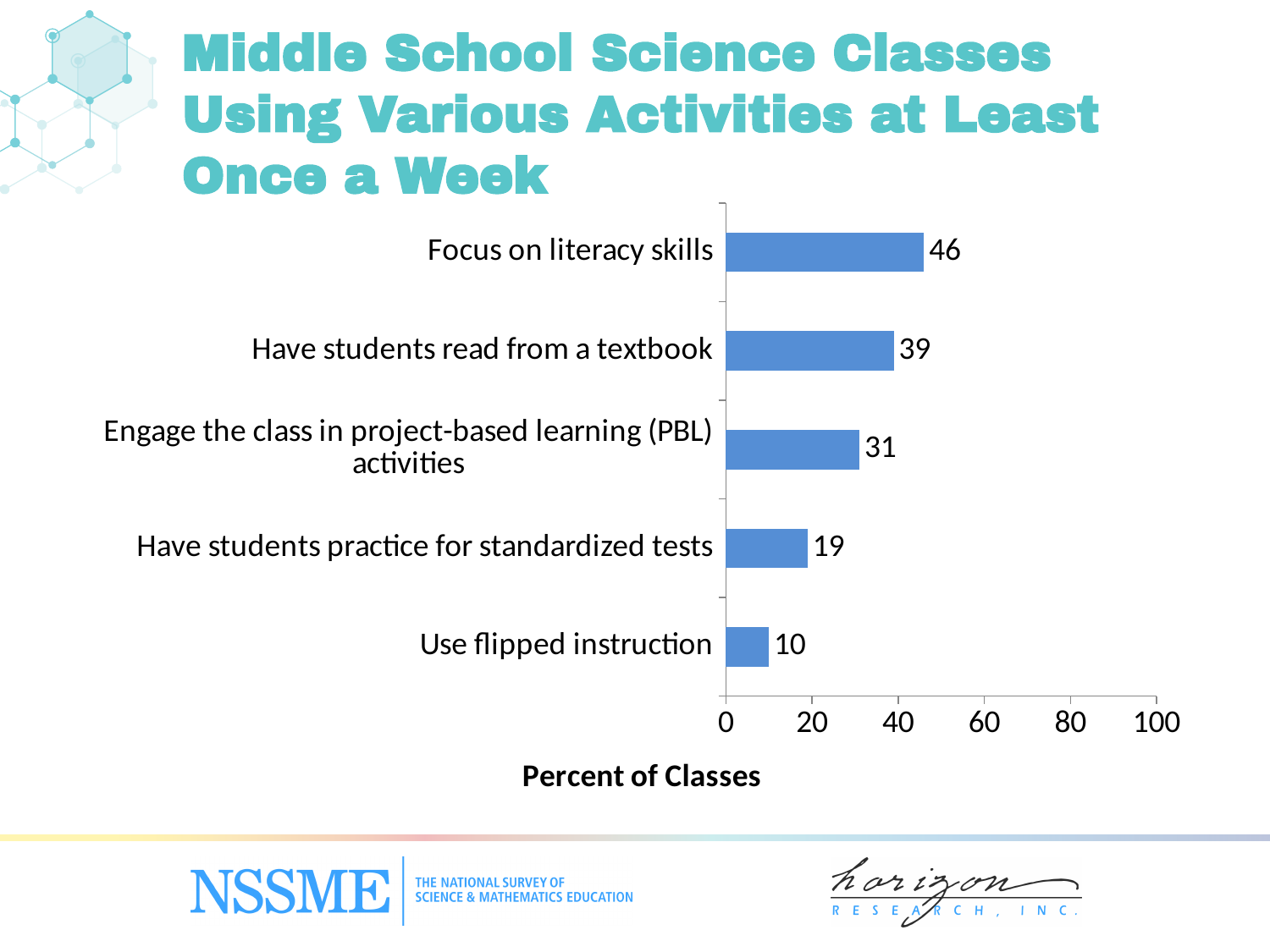

Middle School Science Classes Using Various Activities at Least Once a Week

### Chart

| Category | Weekly |
|---|---|
| Use flipped instruction | 10.0 |
| Have students practice for standardized tests | 19.0 |
| Engage the class in project-based learning (PBL) activities | 31.0 |
| Have students read from a textbook | 39.0 |
| Focus on literacy skills | 46.0 |